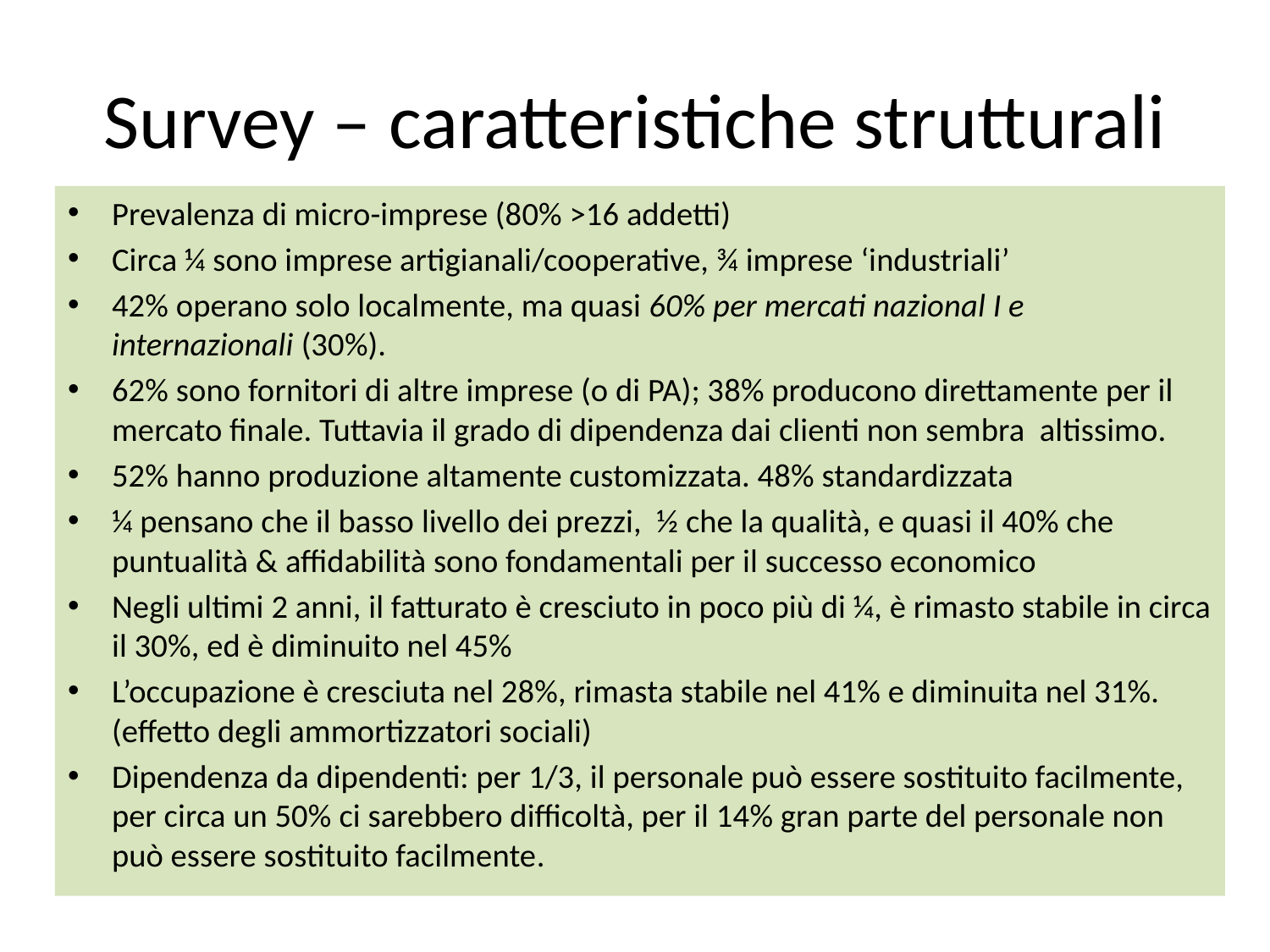

# Survey – caratteristiche strutturali
Prevalenza di micro-imprese (80% >16 addetti)
Circa ¼ sono imprese artigianali/cooperative, ¾ imprese ‘industriali’
42% operano solo localmente, ma quasi 60% per mercati nazional I e  internazionali (30%).
62% sono fornitori di altre imprese (o di PA); 38% producono direttamente per il mercato finale. Tuttavia il grado di dipendenza dai clienti non sembra  altissimo.
52% hanno produzione altamente customizzata. 48% standardizzata
¼ pensano che il basso livello dei prezzi,  ½ che la qualità, e quasi il 40% che puntualità & affidabilità sono fondamentali per il successo economico
Negli ultimi 2 anni, il fatturato è cresciuto in poco più di ¼, è rimasto stabile in circa il 30%, ed è diminuito nel 45%
L’occupazione è cresciuta nel 28%, rimasta stabile nel 41% e diminuita nel 31%. (effetto degli ammortizzatori sociali)
Dipendenza da dipendenti: per 1/3, il personale può essere sostituito facilmente, per circa un 50% ci sarebbero difficoltà, per il 14% gran parte del personale non può essere sostituito facilmente.